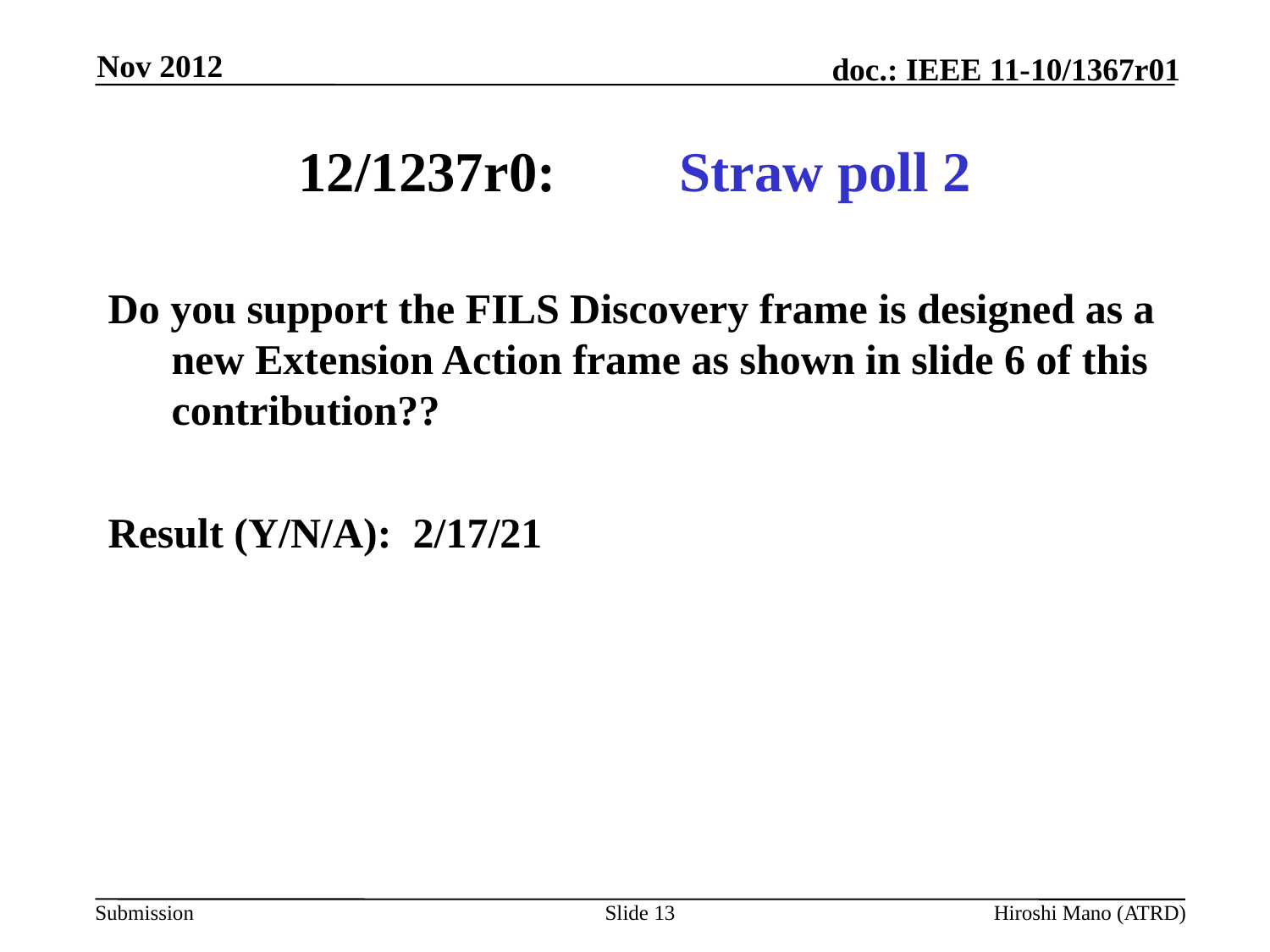

Nov 2012
# 12/1237r0:	Straw poll 2
Do you support the FILS Discovery frame is designed as a new Extension Action frame as shown in slide 6 of this contribution??

Result (Y/N/A):  2/17/21
Slide 13
Hiroshi Mano (ATRD)